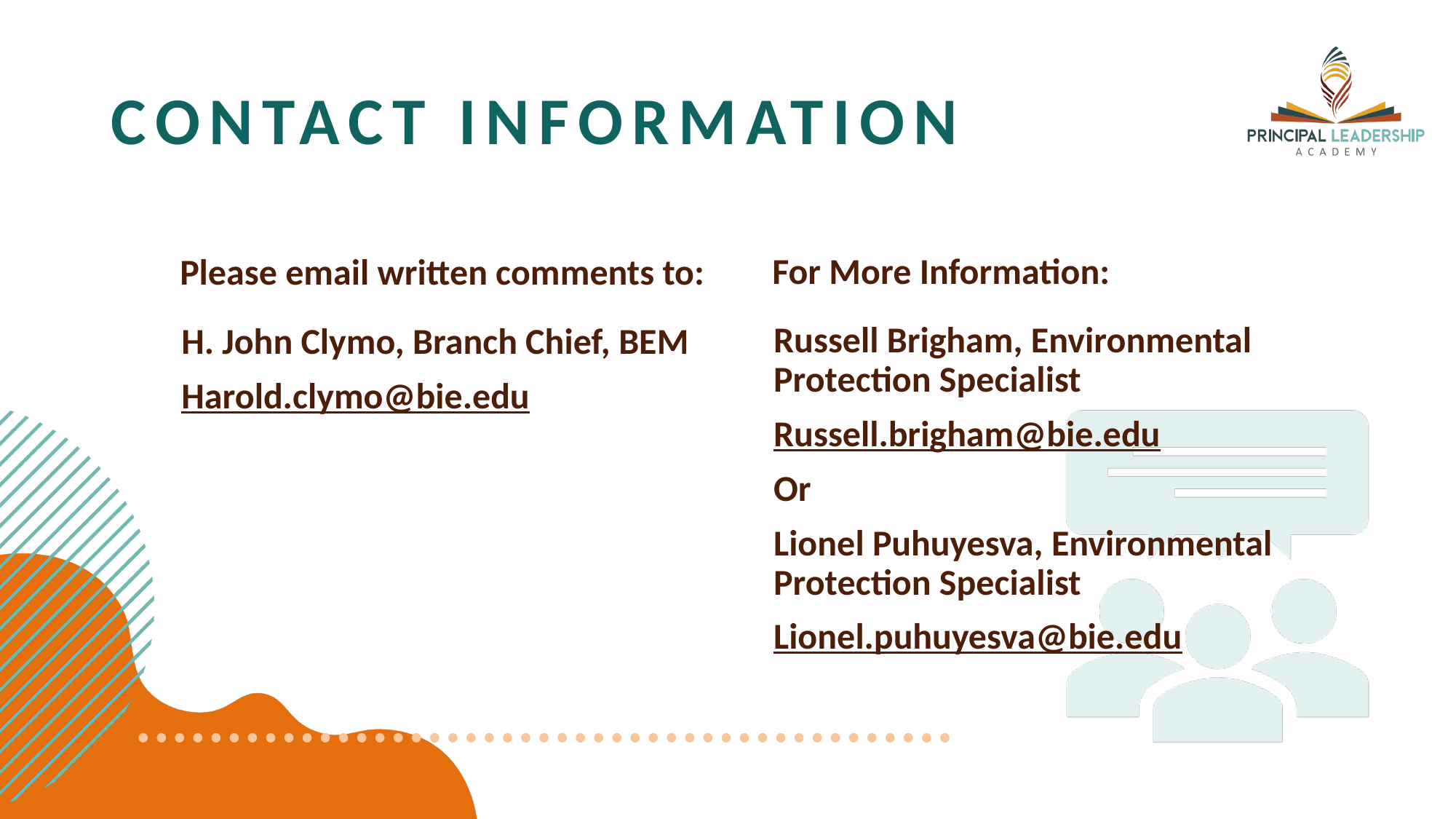

# Contact Information
For More Information:
Please email written comments to:
Russell Brigham, Environmental Protection Specialist
Russell.brigham@bie.edu
Or
Lionel Puhuyesva, Environmental Protection Specialist
Lionel.puhuyesva@bie.edu
H. John Clymo, Branch Chief, BEM
Harold.clymo@bie.edu